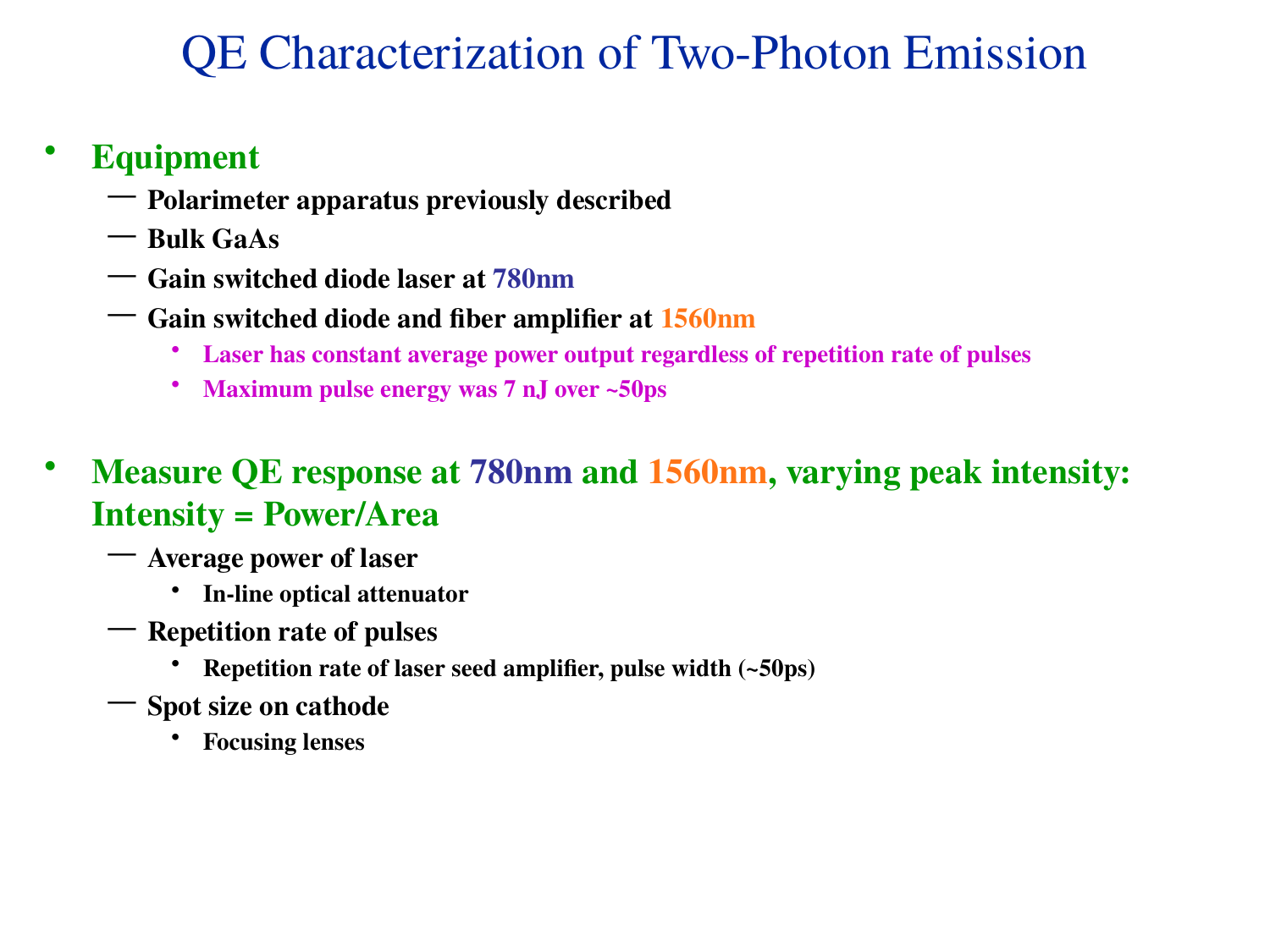

# QE Characterization of Two-Photon Emission
Equipment
Polarimeter apparatus previously described
Bulk GaAs
Gain switched diode laser at 780nm
Gain switched diode and fiber amplifier at 1560nm
Laser has constant average power output regardless of repetition rate of pulses
Maximum pulse energy was 7 nJ over ~50ps

Measure QE response at 780nm and 1560nm, varying peak intensity:  Intensity = Power/Area
Average power of laser
In-line optical attenuator
Repetition rate of pulses
Repetition rate of laser seed amplifier, pulse width (~50ps)
Spot size on cathode
Focusing lenses